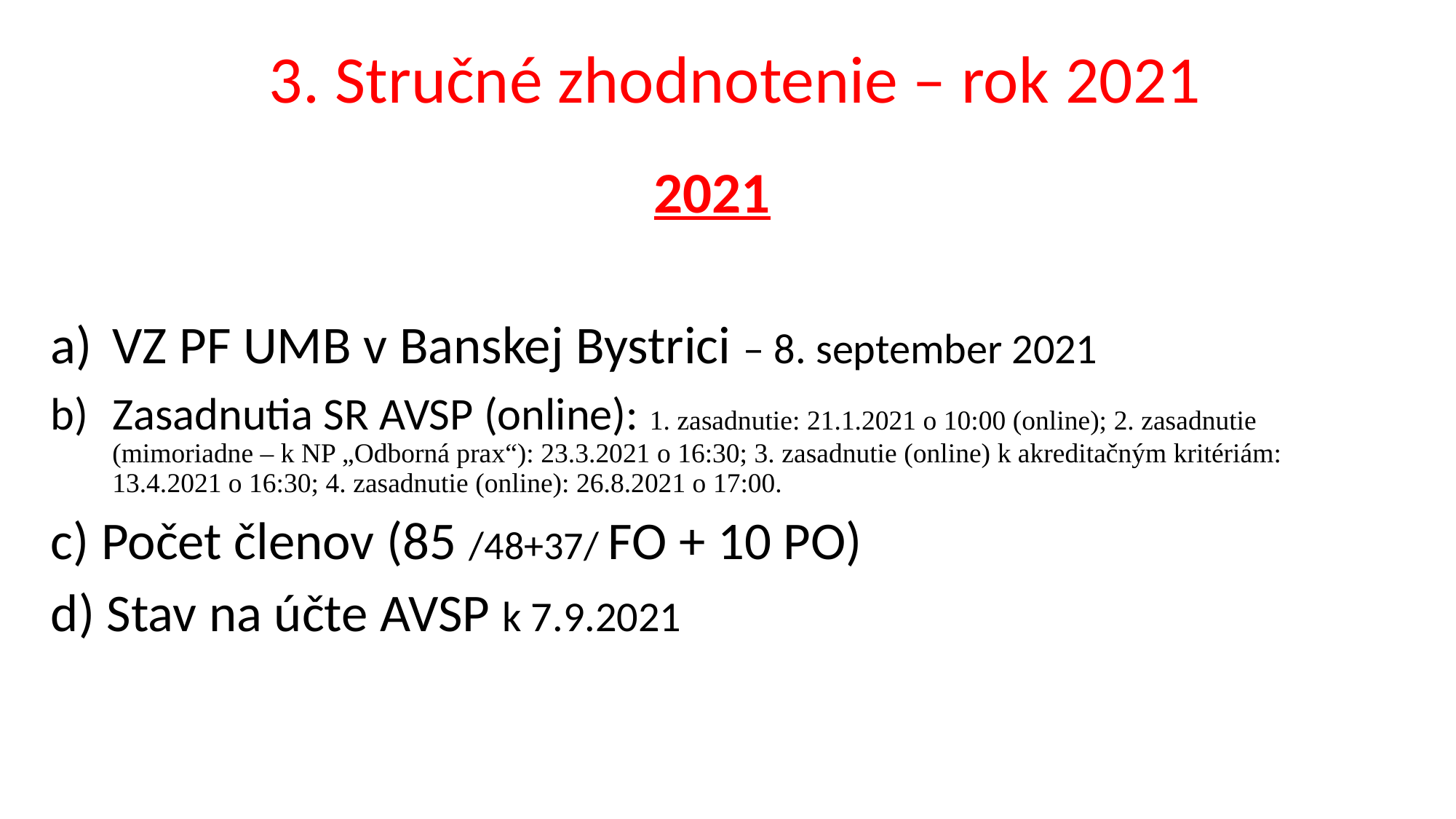

# 3. Stručné zhodnotenie – rok 2021
2021

VZ PF UMB v Banskej Bystrici – 8. september 2021
Zasadnutia SR AVSP (online): 1. zasadnutie: 21.1.2021 o 10:00 (online); 2. zasadnutie (mimoriadne – k NP „Odborná prax“): 23.3.2021 o 16:30; 3. zasadnutie (online) k akreditačným kritériám: 13.4.2021 o 16:30; 4. zasadnutie (online): 26.8.2021 o 17:00.
c) Počet členov (85 /48+37/ FO + 10 PO)
d) Stav na účte AVSP k 7.9.2021